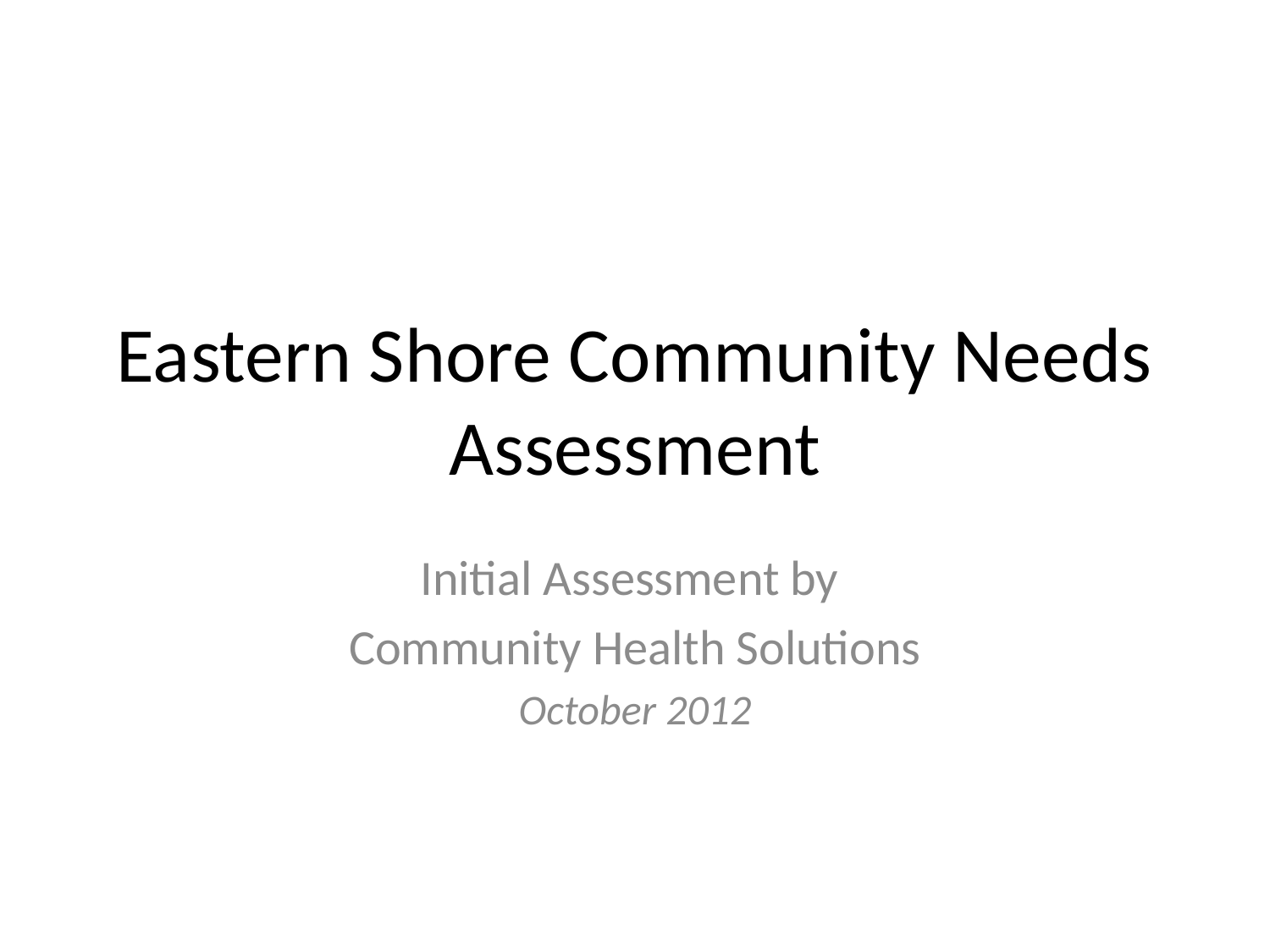

# Eastern Shore Community Needs Assessment
Initial Assessment by
Community Health Solutions
October 2012